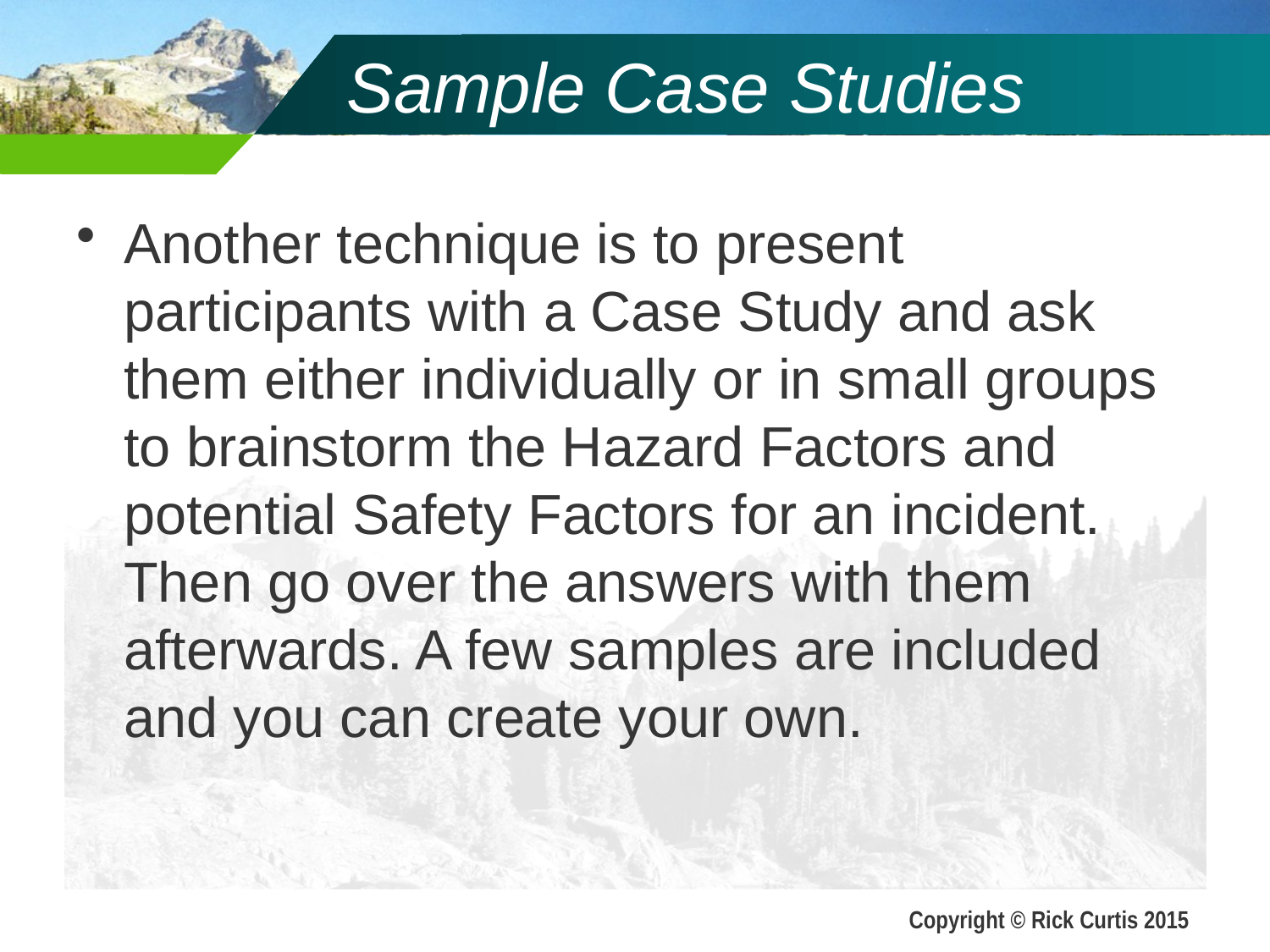

# Sample Case Studies
Another technique is to present participants with a Case Study and ask them either individually or in small groups to brainstorm the Hazard Factors and potential Safety Factors for an incident. Then go over the answers with them afterwards. A few samples are included and you can create your own.